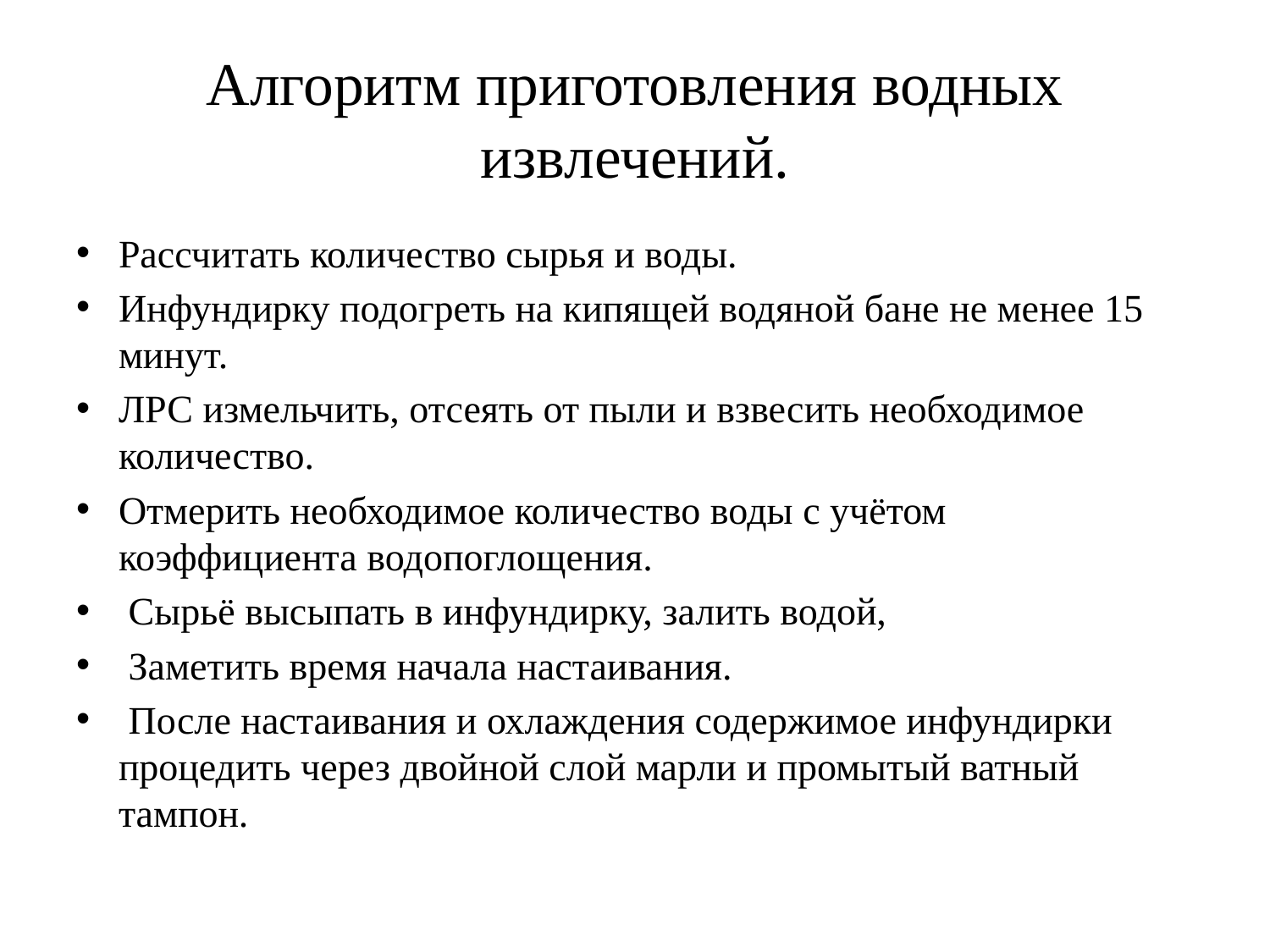

# Алгоритм приготовления водных извлечений.
Рассчитать количество сырья и воды.
Инфундирку подогреть на кипящей водяной бане не менее 15 минут.
ЛРС измельчить, отсеять от пыли и взвесить необходимое количество.
Отмерить необходимое количество воды с учётом коэффициента водопоглощения.
 Сырьё высыпать в инфундирку, залить водой,
 Заметить время начала настаивания.
 После настаивания и охлаждения содержимое инфундирки процедить через двойной слой марли и промытый ватный тампон.